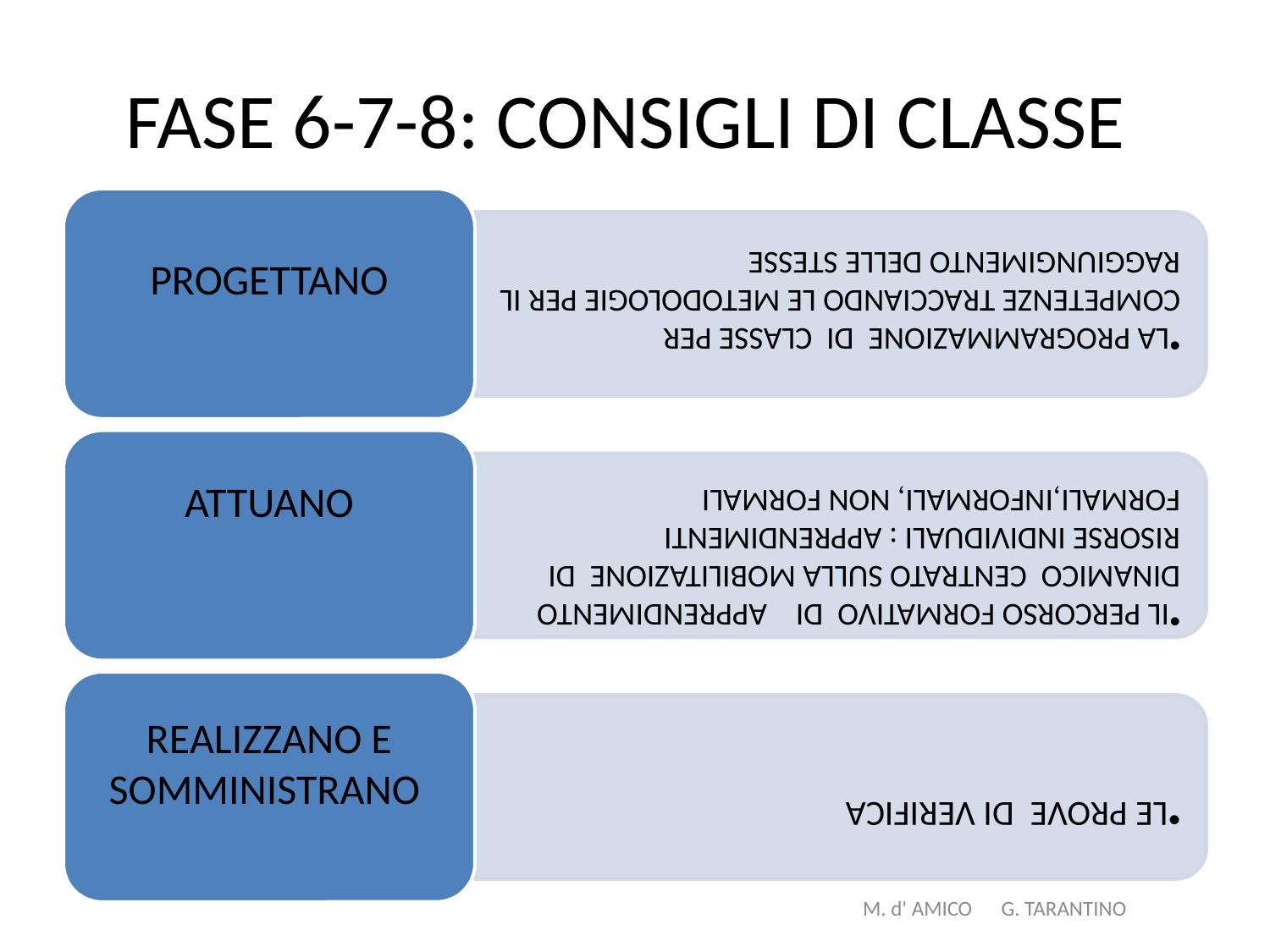

# FASE 6-7-8: CONSIGLI DI CLASSE
LA PROGRAMMAZIONE  DI  CLASSE PER COMPETENZE TRACCIANDO LE METODOLOGIE PER IL RAGGIUNGIMENTO DELLE STESSE
PROGETTANO

IL PERCORSO FORMATIVO  DI    APPRENDIMENTO DINAMICO  CENTRATO SULLA MOBILITAZIONE  DI RISORSE INDIVIDUALI : APPRENDIMENTI FORMALI,INFORMALI, NON FORMALI

ATTUANO

LE PROVE  DI VERIFICA

REALIZZANO E SOMMINISTRANO

M. d' AMICO      G. TARANTINO